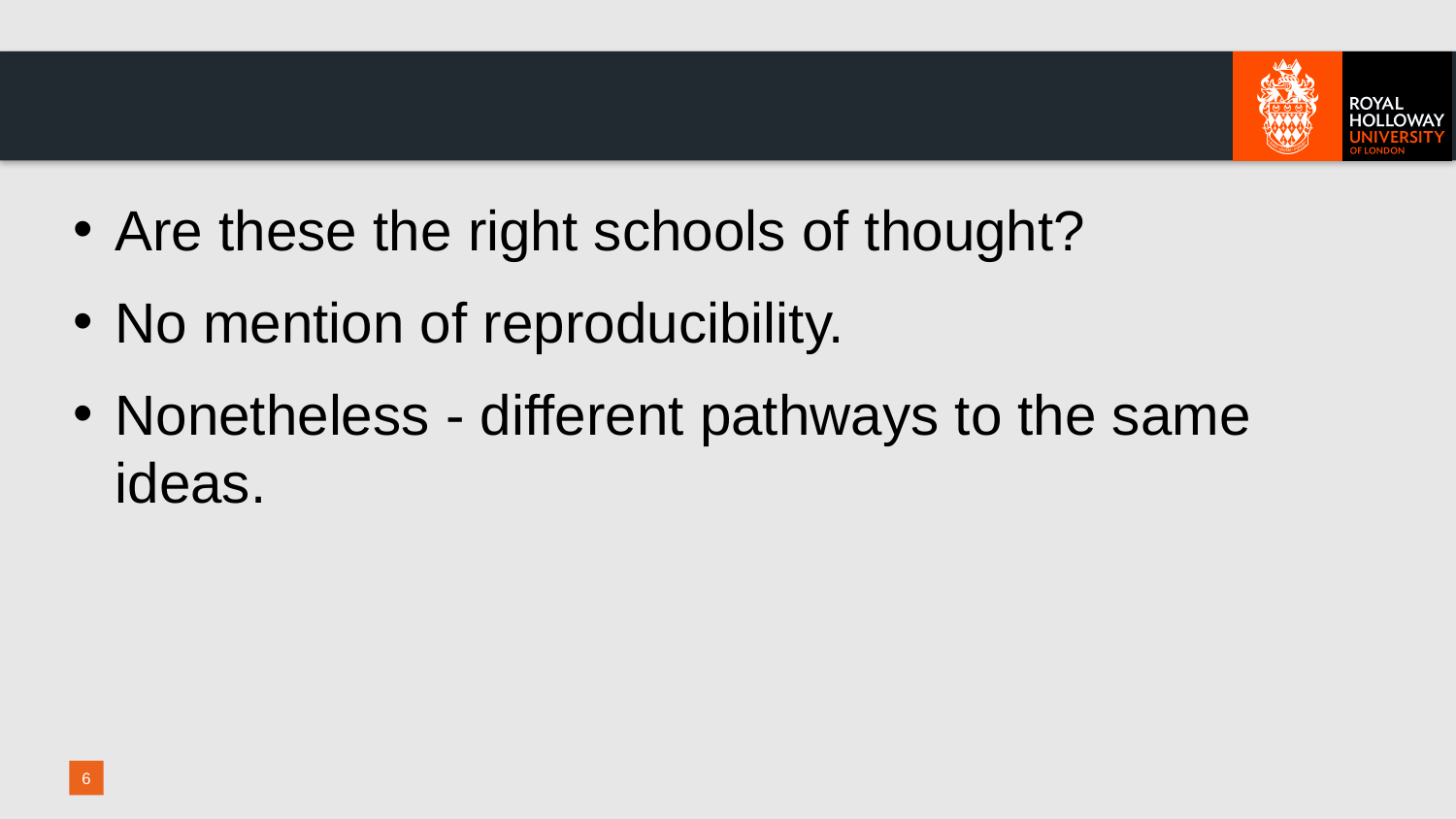

#
Are these the right schools of thought?
No mention of reproducibility.
Nonetheless - different pathways to the same ideas.
6